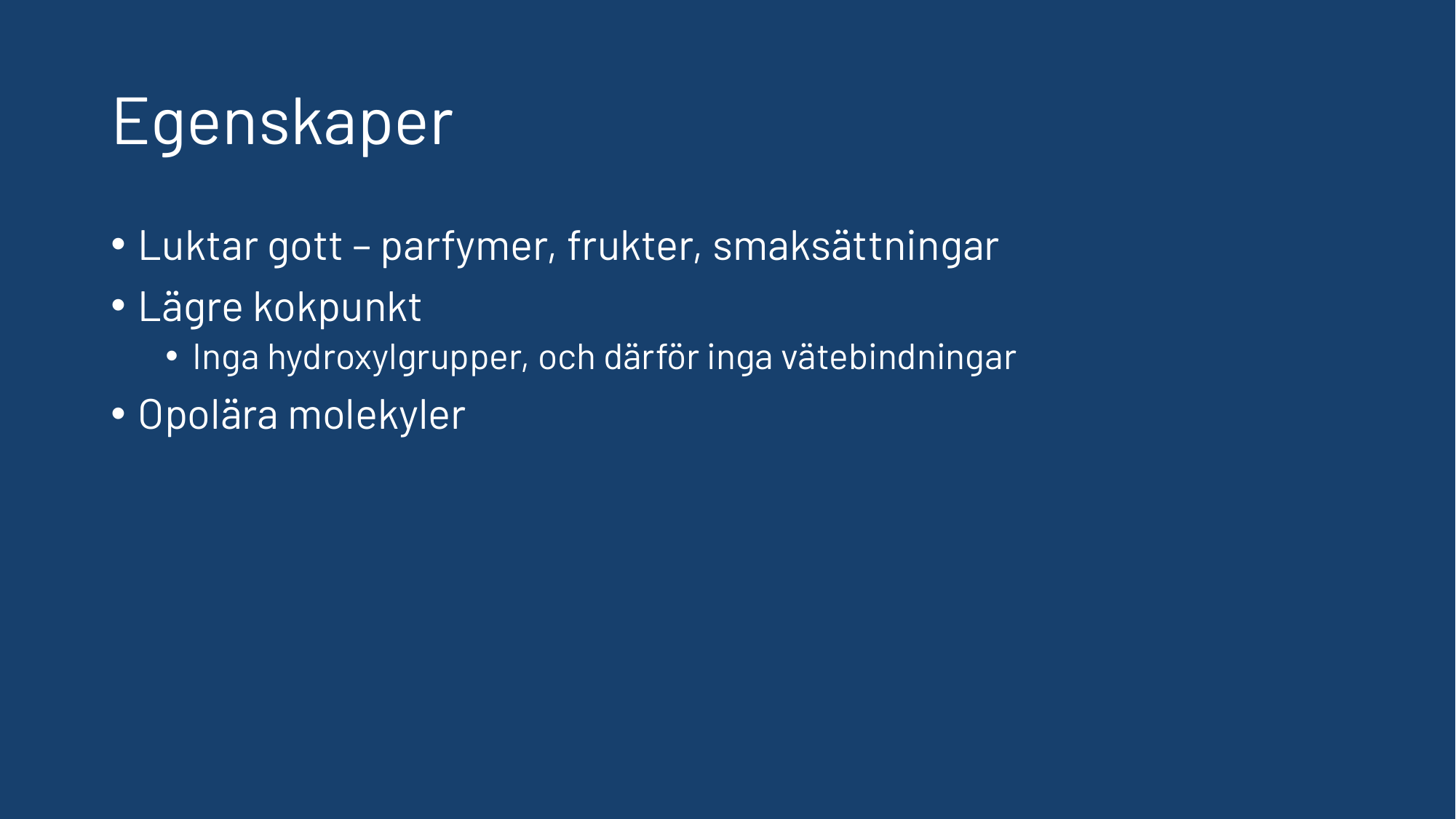

# Egenskaper
Luktar gott – parfymer, frukter, smaksättningar
Lägre kokpunkt
Inga hydroxylgrupper, och därför inga vätebindningar
Opolära molekyler